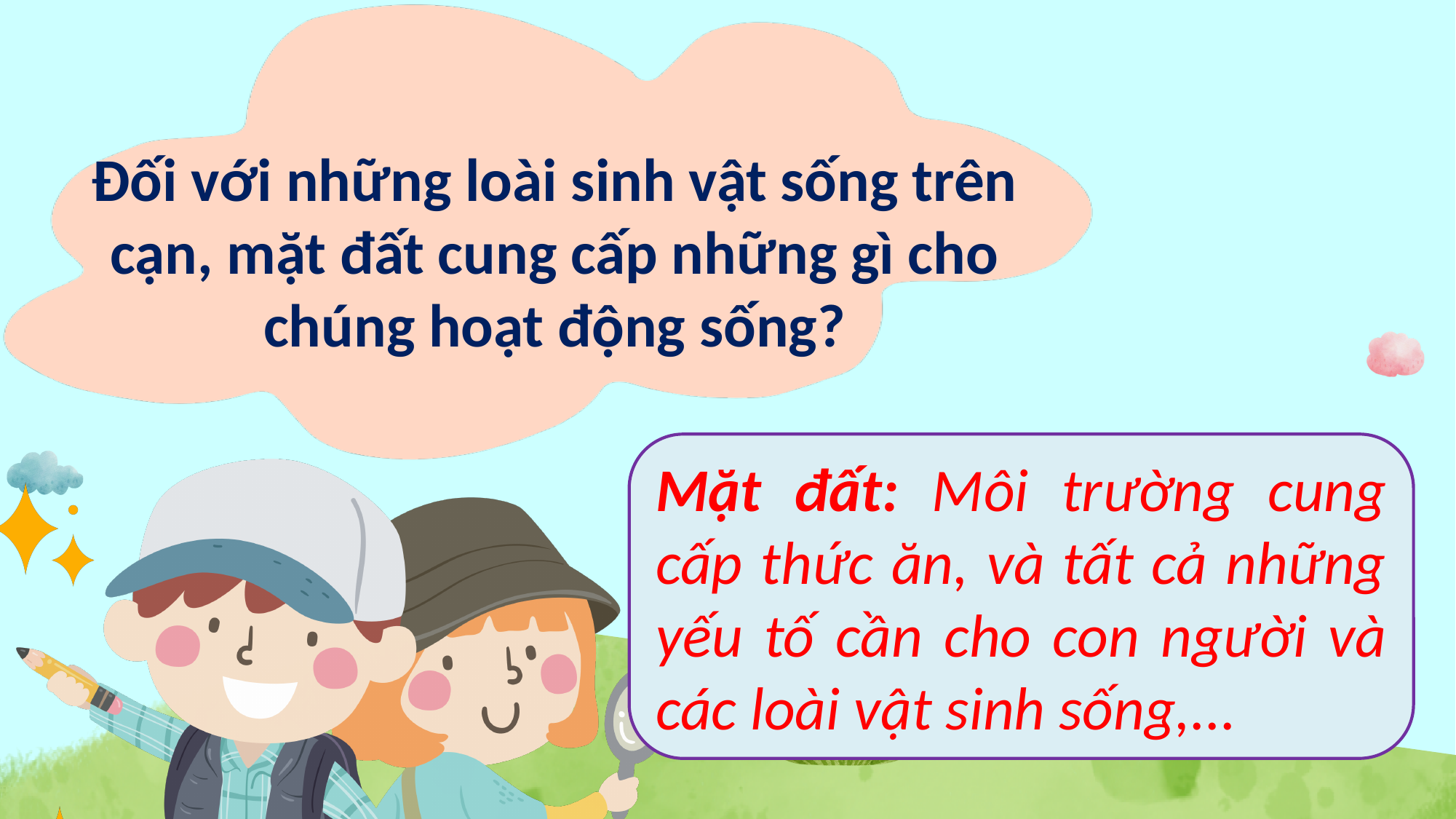

Đối với những loài sinh vật sống trên cạn, mặt đất cung cấp những gì cho chúng hoạt động sống?

Mặt đất: Môi trường cung cấp thức ăn, và tất cả những yếu tố cần cho con người và các loài vật sinh sống,...